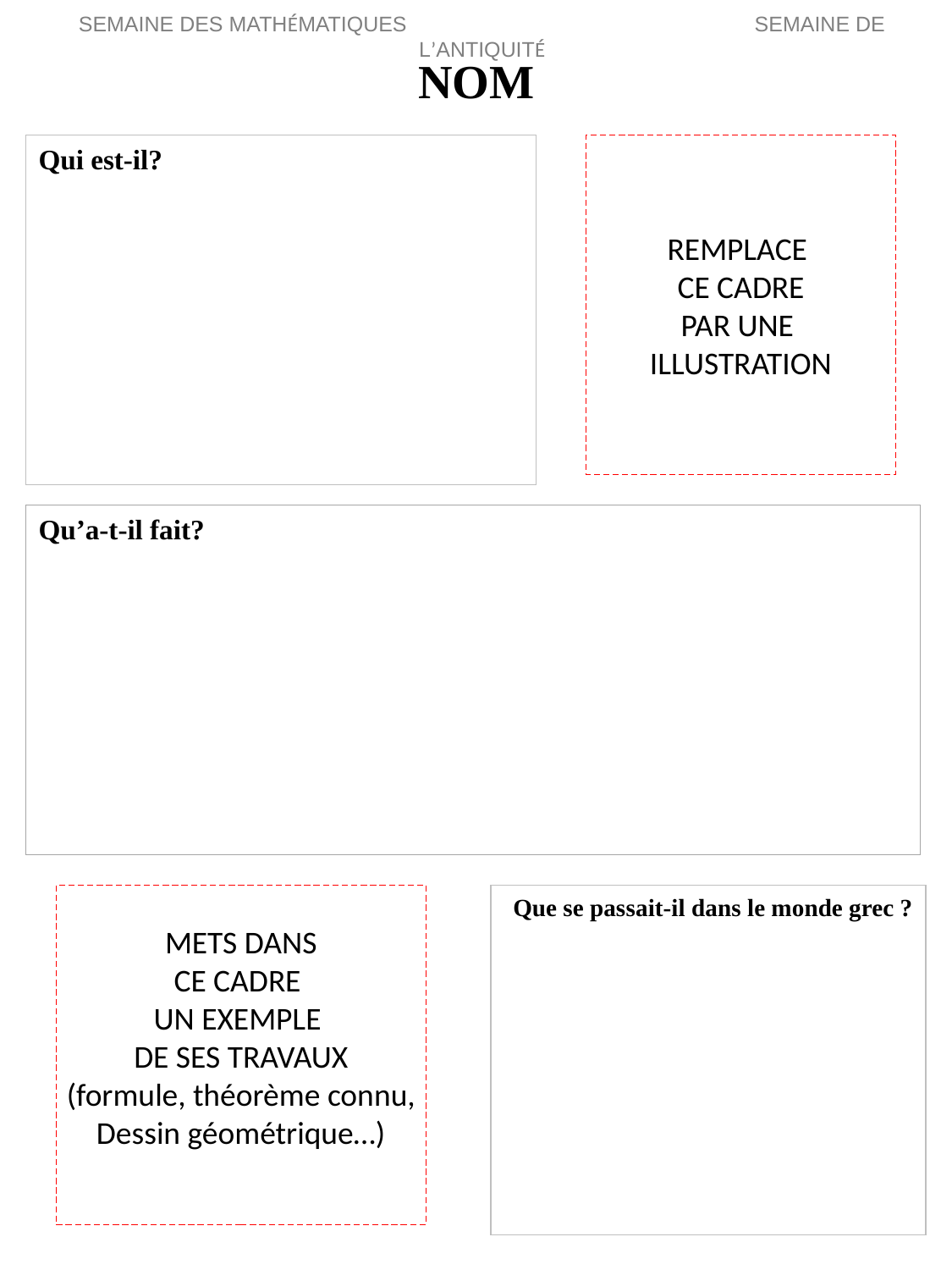

Semaine des mathématiques  	               		       Semaine de l’Antiquité
# NOM
Qui est-il?

REMPLACE
CE CADRE
PAR UNE
ILLUSTRATION
Qu’a-t-il fait?

METS DANS
CE CADRE
UN EXEMPLE
DE SES TRAVAUX
(formule, théorème connu,
Dessin géométrique…)

Que se passait-il dans le monde grec ?